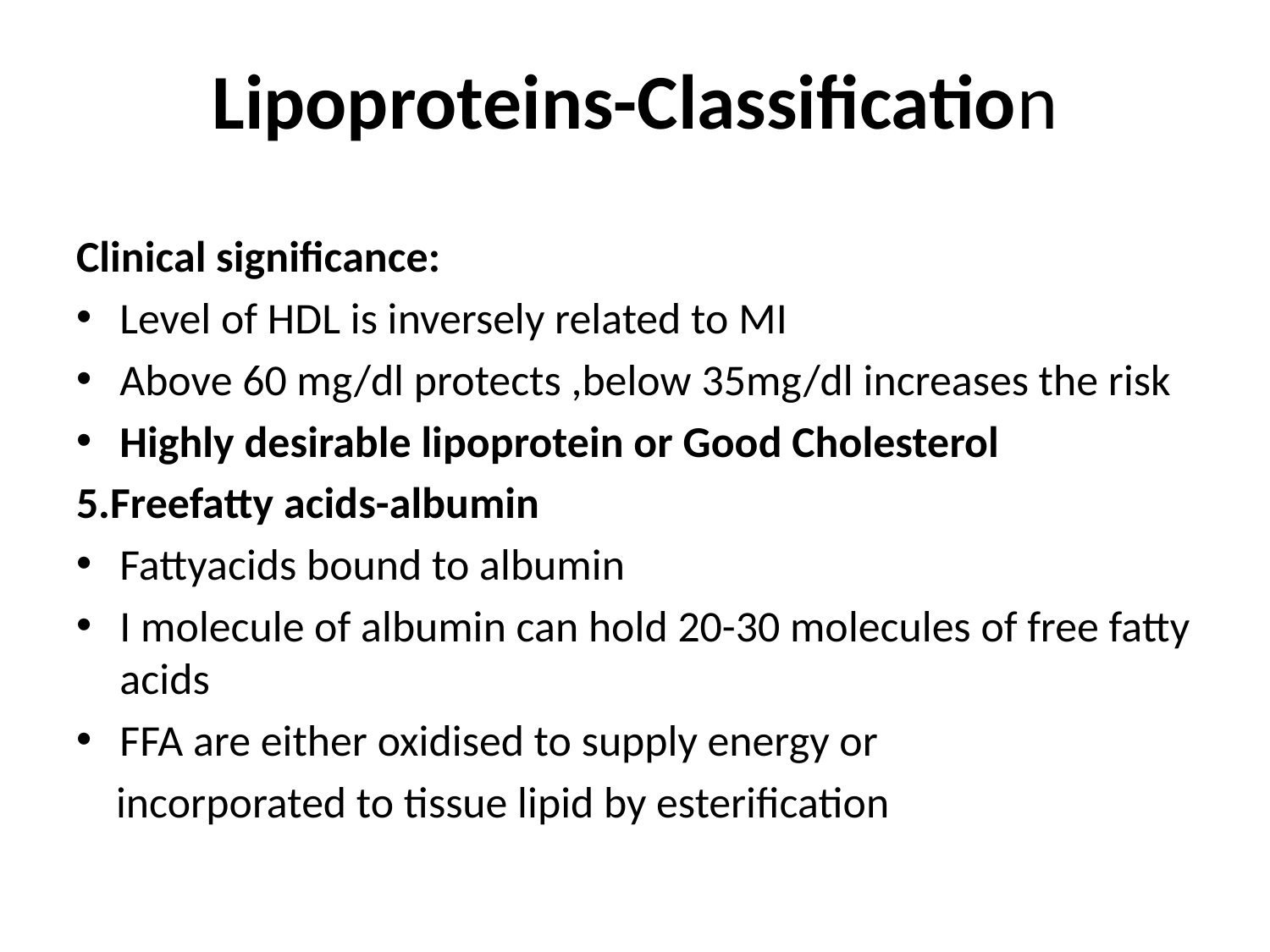

# Lipoproteins-Classification
Clinical significance:
Level of HDL is inversely related to MI
Above 60 mg/dl protects ,below 35mg/dl increases the risk
Highly desirable lipoprotein or Good Cholesterol
5.Freefatty acids-albumin
Fattyacids bound to albumin
I molecule of albumin can hold 20-30 molecules of free fatty acids
FFA are either oxidised to supply energy or
    incorporated to tissue lipid by esterification